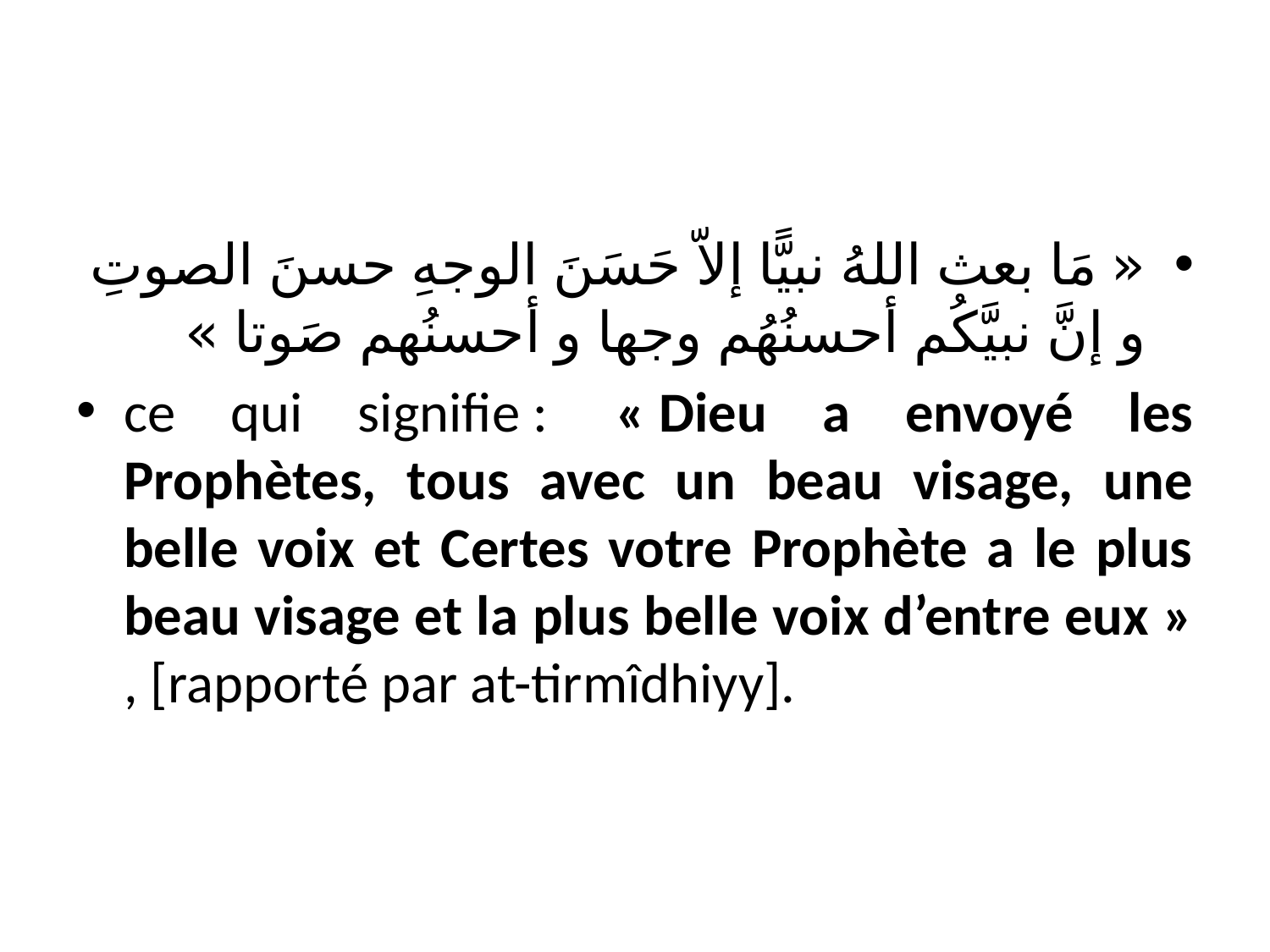

« مَا بعث اللهُ نبيًّا إلاّ حَسَنَ الوجهِ حسنَ الصوتِ و إنَّ نبيَّكُم أحسنُهُم وجها و أحسنُهم صَوتا »
ce qui signifie :  « Dieu a envoyé les Prophètes, tous avec un beau visage, une belle voix et Certes votre Prophète a le plus beau visage et la plus belle voix d’entre eux » , [rapporté par at-tirmîdhiyy].